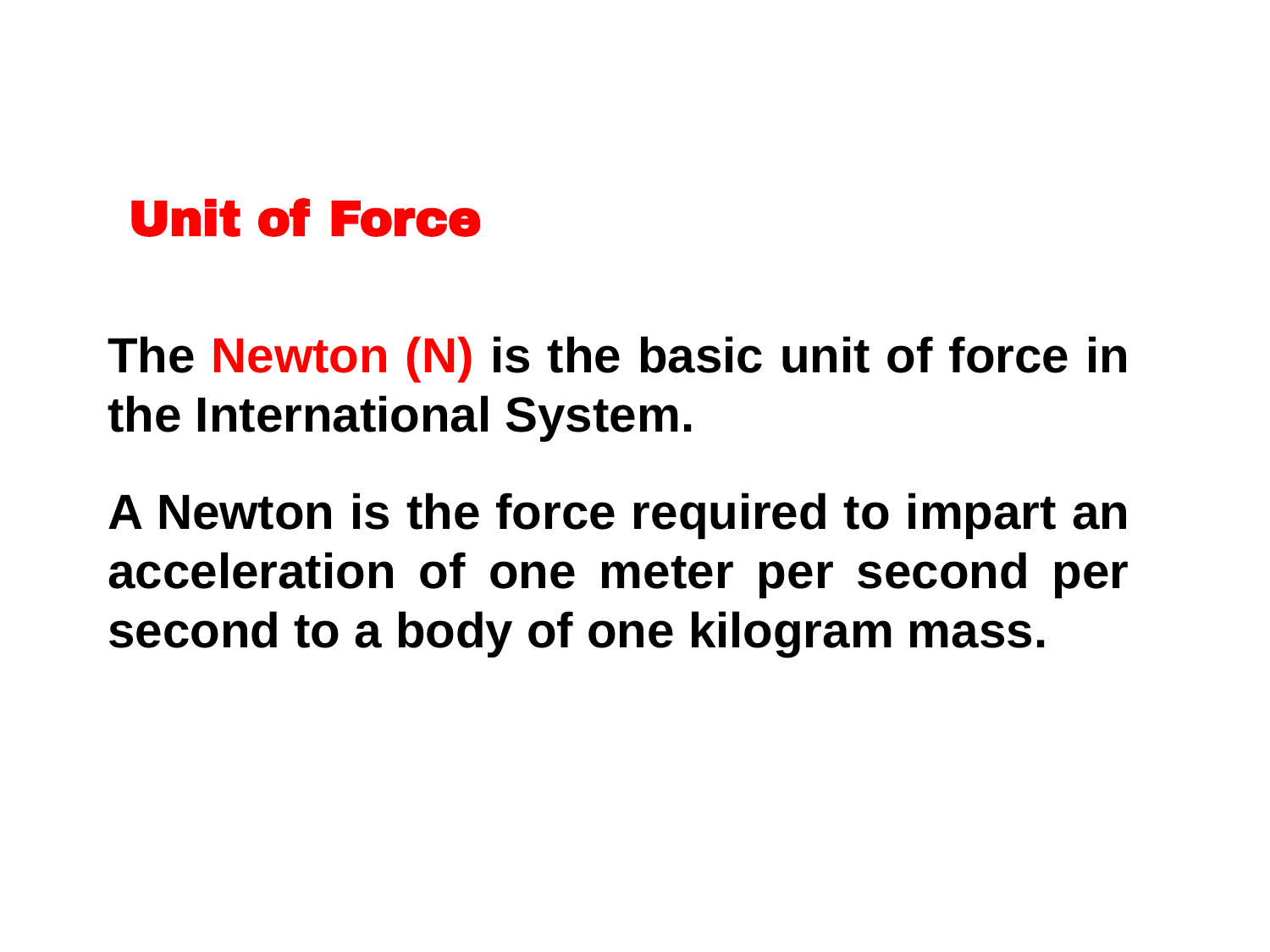

Unit of Force
The Newton (N) is the basic unit of force in the International System.

A Newton is the force required to impart an acceleration of one meter per second per second to a body of one kilogram mass.